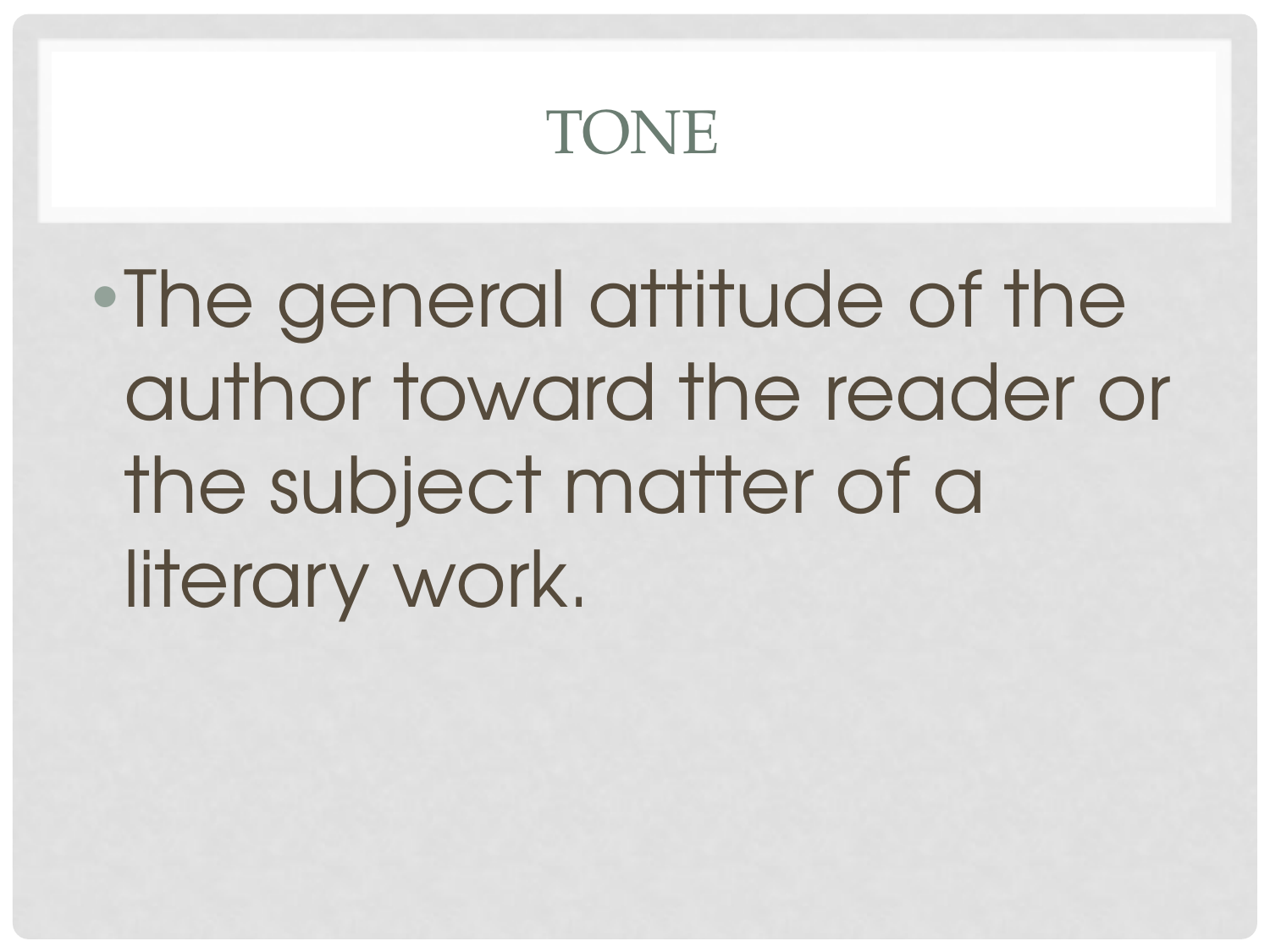

# TONE
The general attitude of the author toward the reader or the subject matter of a literary work.